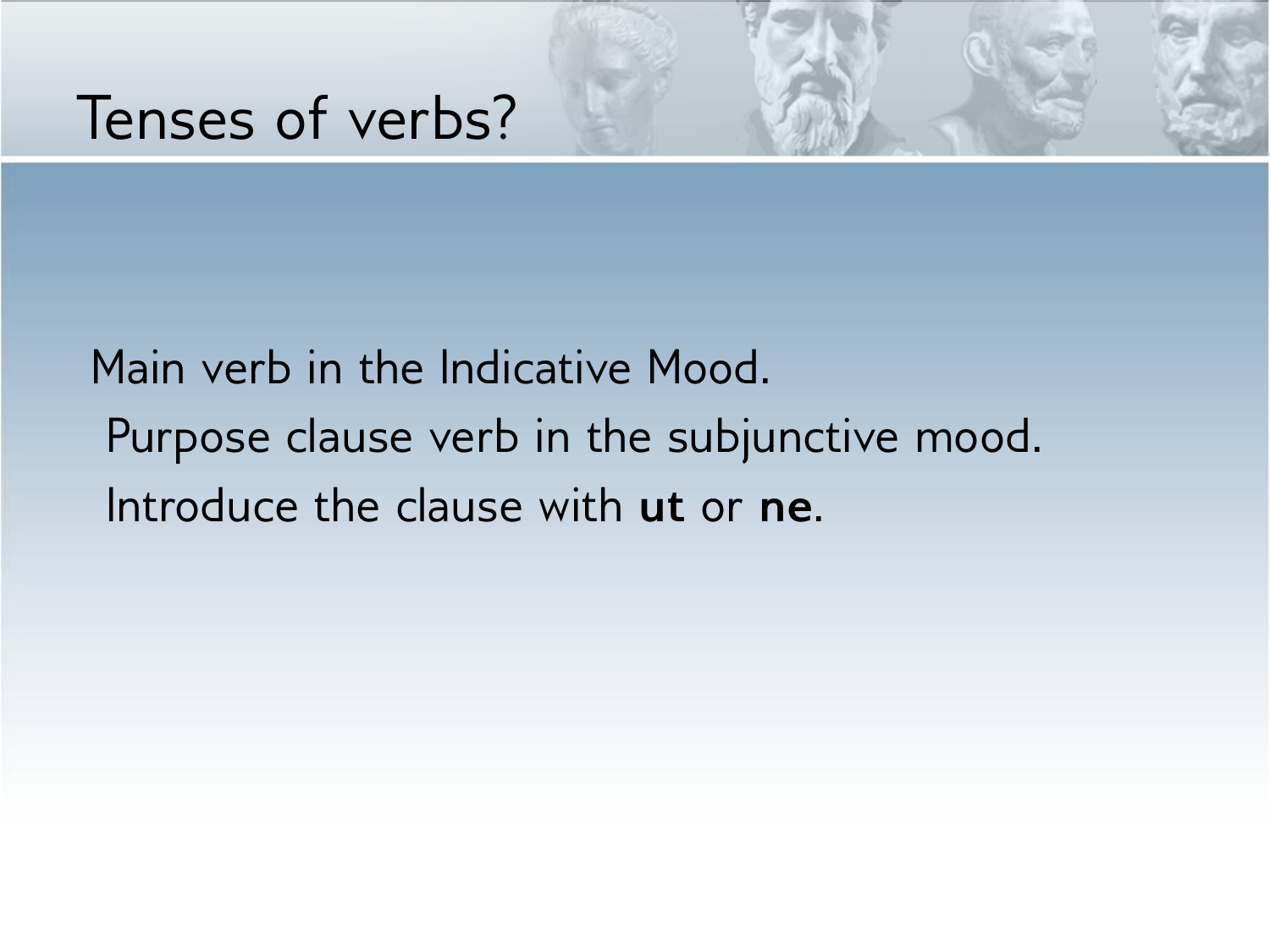

# Tenses of verbs?
 Main verb in the Indicative Mood.
  Purpose clause verb in the subjunctive mood.
  Introduce the clause with ut or ne.